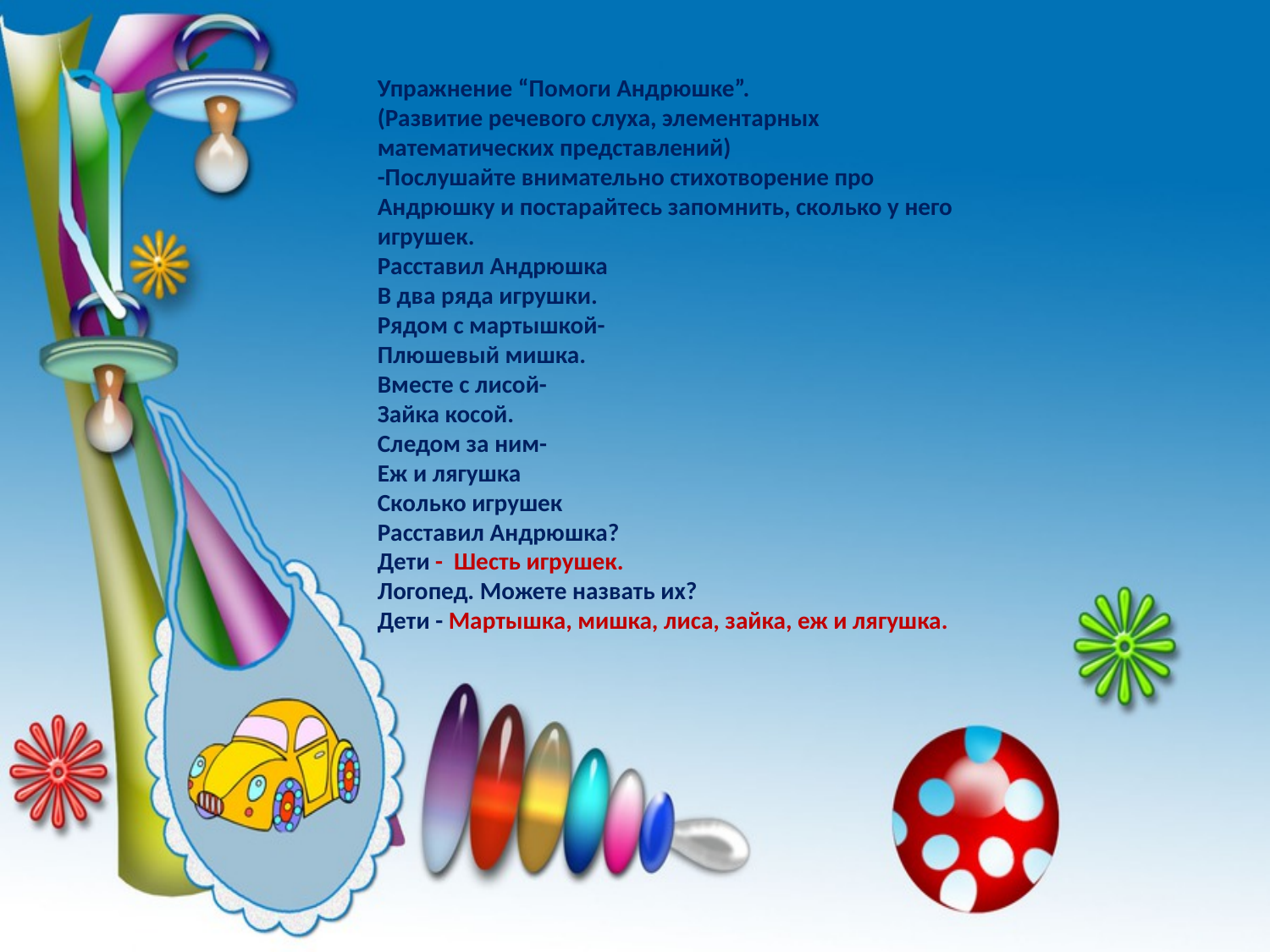

Упражнение “Помоги Андрюшке”.
(Развитие речевого слуха, элементарных математических представлений)
-Послушайте внимательно стихотворение про Андрюшку и постарайтесь запомнить, сколько у него игрушек.
Расставил Андрюшка
В два ряда игрушки.
Рядом с мартышкой-
Плюшевый мишка.
Вместе с лисой-
Зайка косой.
Следом за ним-
Еж и лягушка
Сколько игрушек
Расставил Андрюшка?
Дети -  Шесть игрушек.
Логопед. Можете назвать их?
Дети - Мартышка, мишка, лиса, зайка, еж и лягушка.